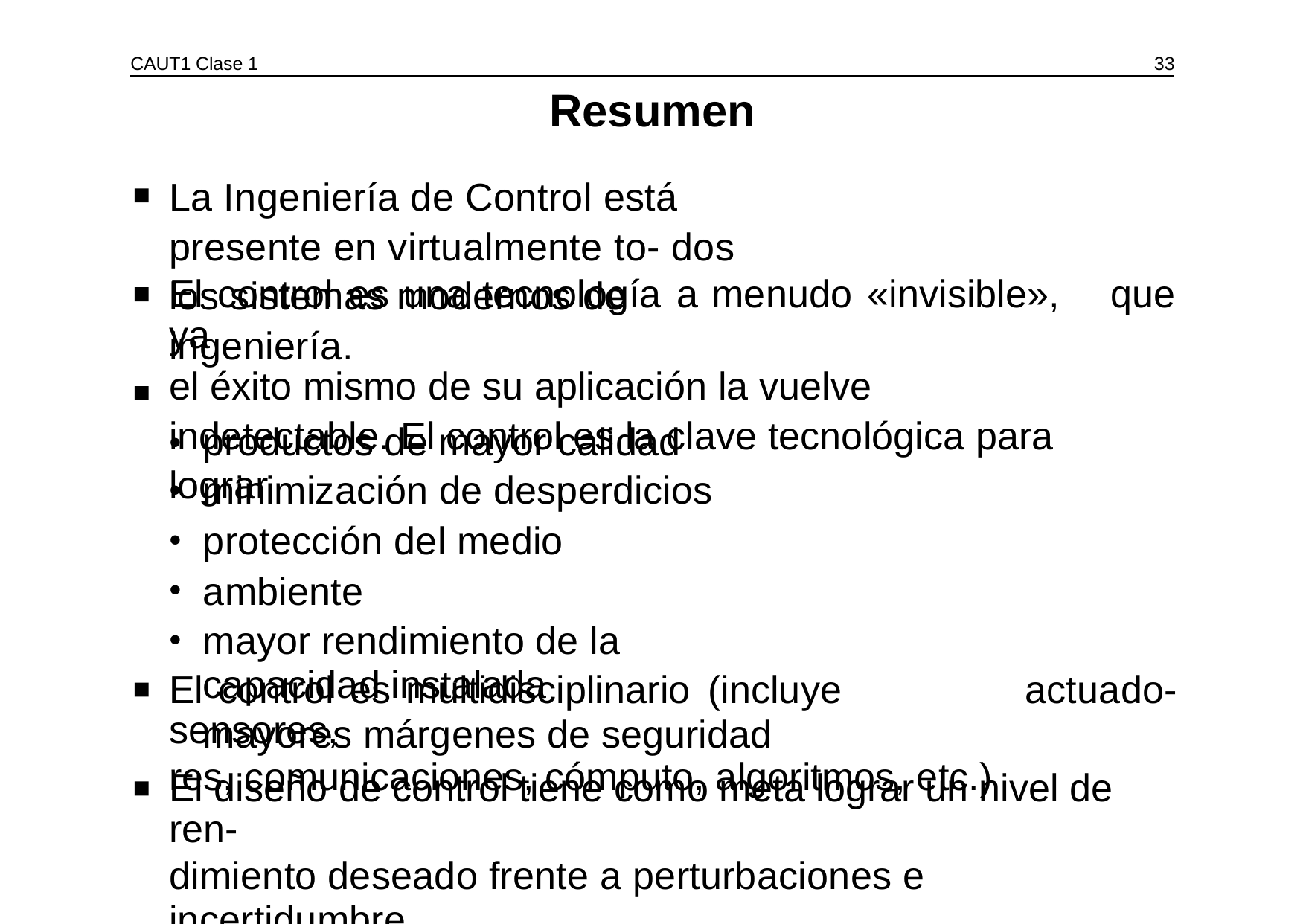

CAUT1 Clase 1
33

Resumen
La Ingeniería de Control está presente en virtualmente to- dos los sistemas modernos de ingeniería.

El control es una tecnología a menudo «invisible», ya
el éxito mismo de su aplicación la vuelve indetectable. El control es la clave tecnológica para lograr
que

productos de mayor calidad
minimización de desperdicios
protección del medio
ambiente
mayor rendimiento de la capacidad instalada
mayores márgenes de seguridad
•
•
•
•
•
El control es multidisciplinario (incluye sensores,
res, comunicaciones, cómputo, algoritmos, etc.)
actuado-

El diseño de control tiene como meta lograr un nivel de ren-
dimiento deseado frente a perturbaciones e incertidumbre.